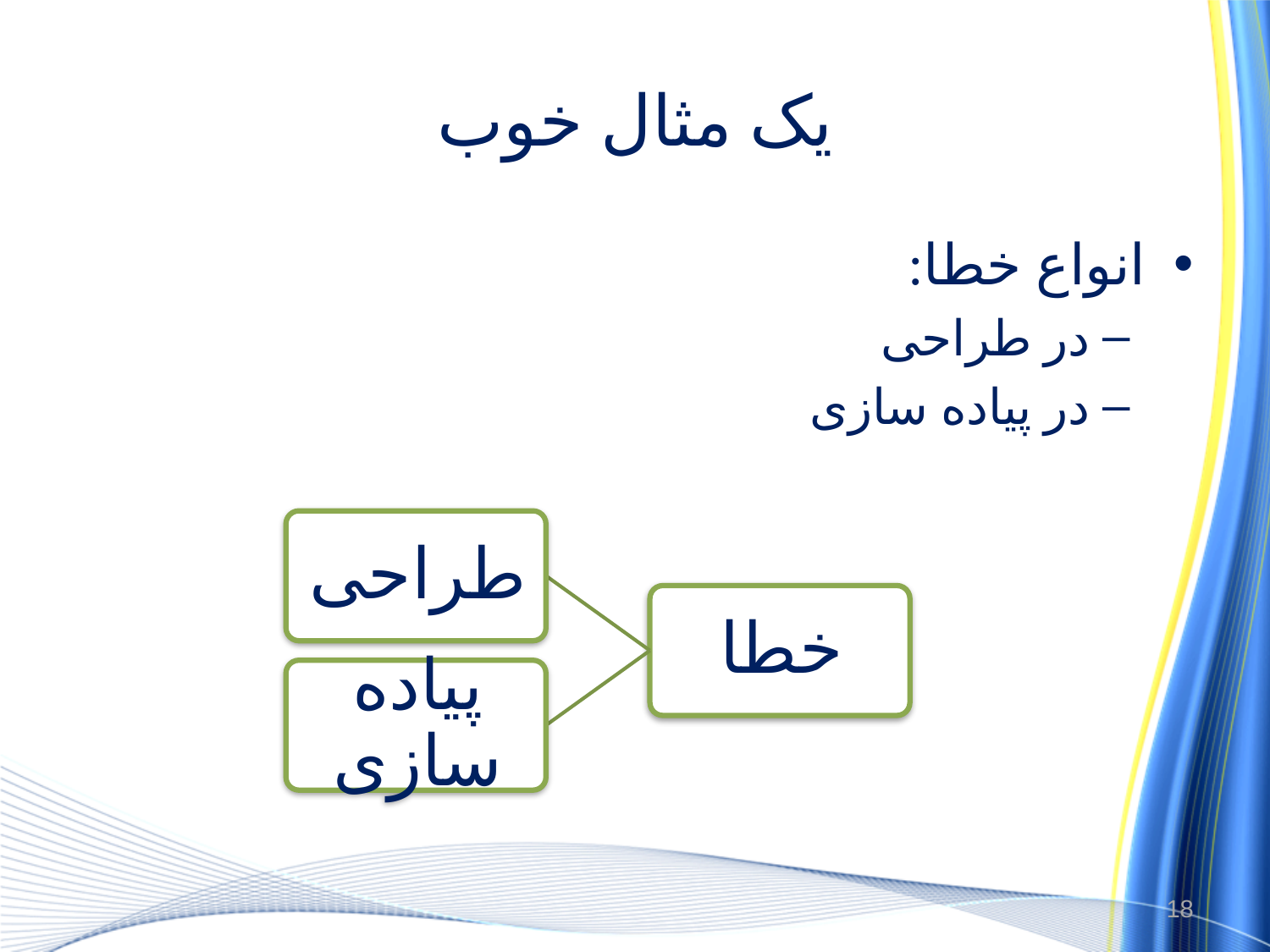

# یک مثال خوب
انواع خطا:
در طراحی
در پیاده سازی
خطا

طراحی

پیاده سازی
18